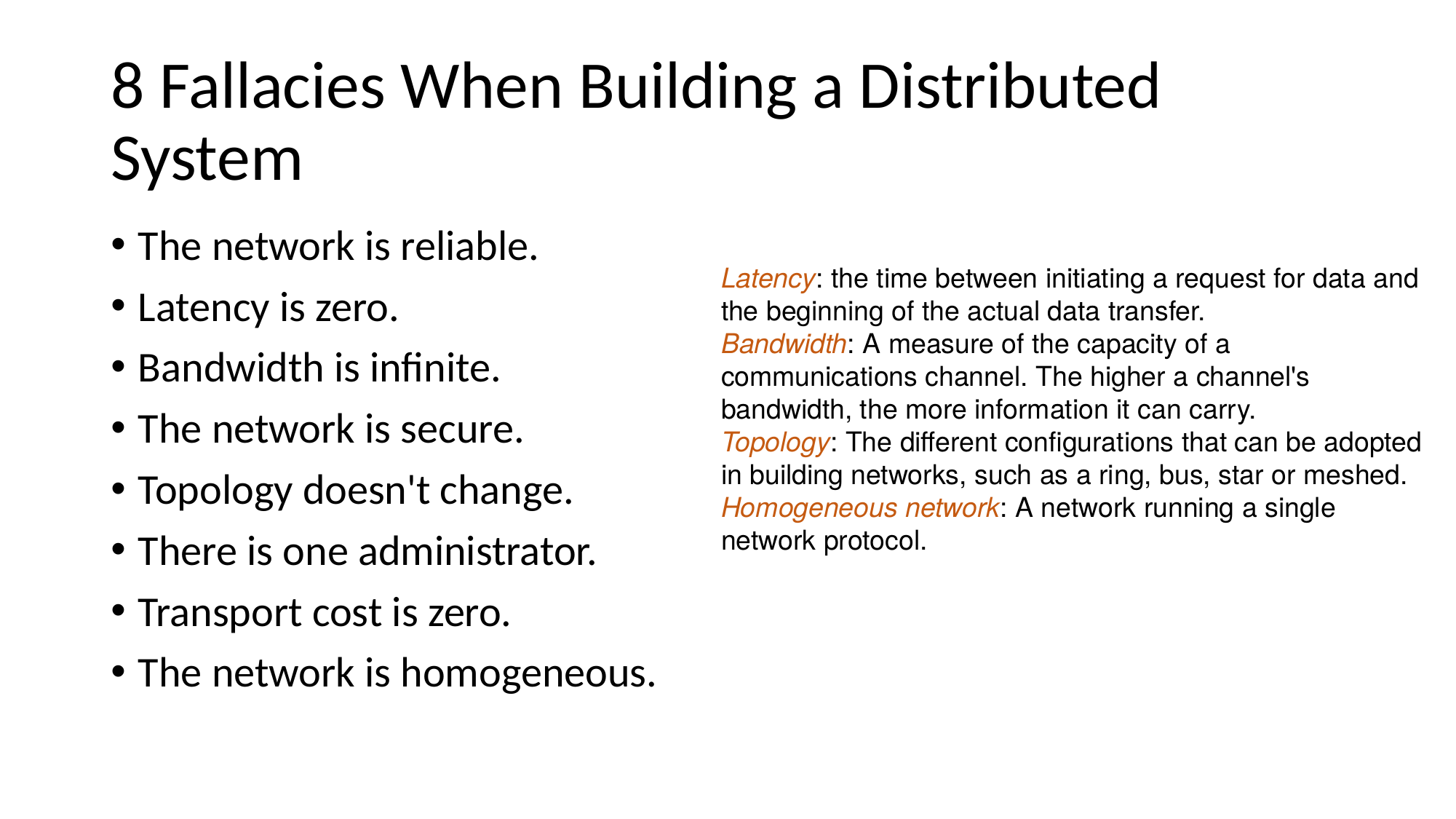

# 8 Fallacies When Building a Distributed System
The network is reliable.
Latency is zero.
Bandwidth is infinite.
The network is secure.
Topology doesn't change.
There is one administrator.
Transport cost is zero.
The network is homogeneous.

Latency: the time between initiating a request for data and the beginning of the actual data transfer.
Bandwidth: A measure of the capacity of a communications channel. The higher a channel's bandwidth, the more information it can carry.
Topology: The different configurations that can be adopted in building networks, such as a ring, bus, star or meshed.
Homogeneous network: A network running a single network protocol.